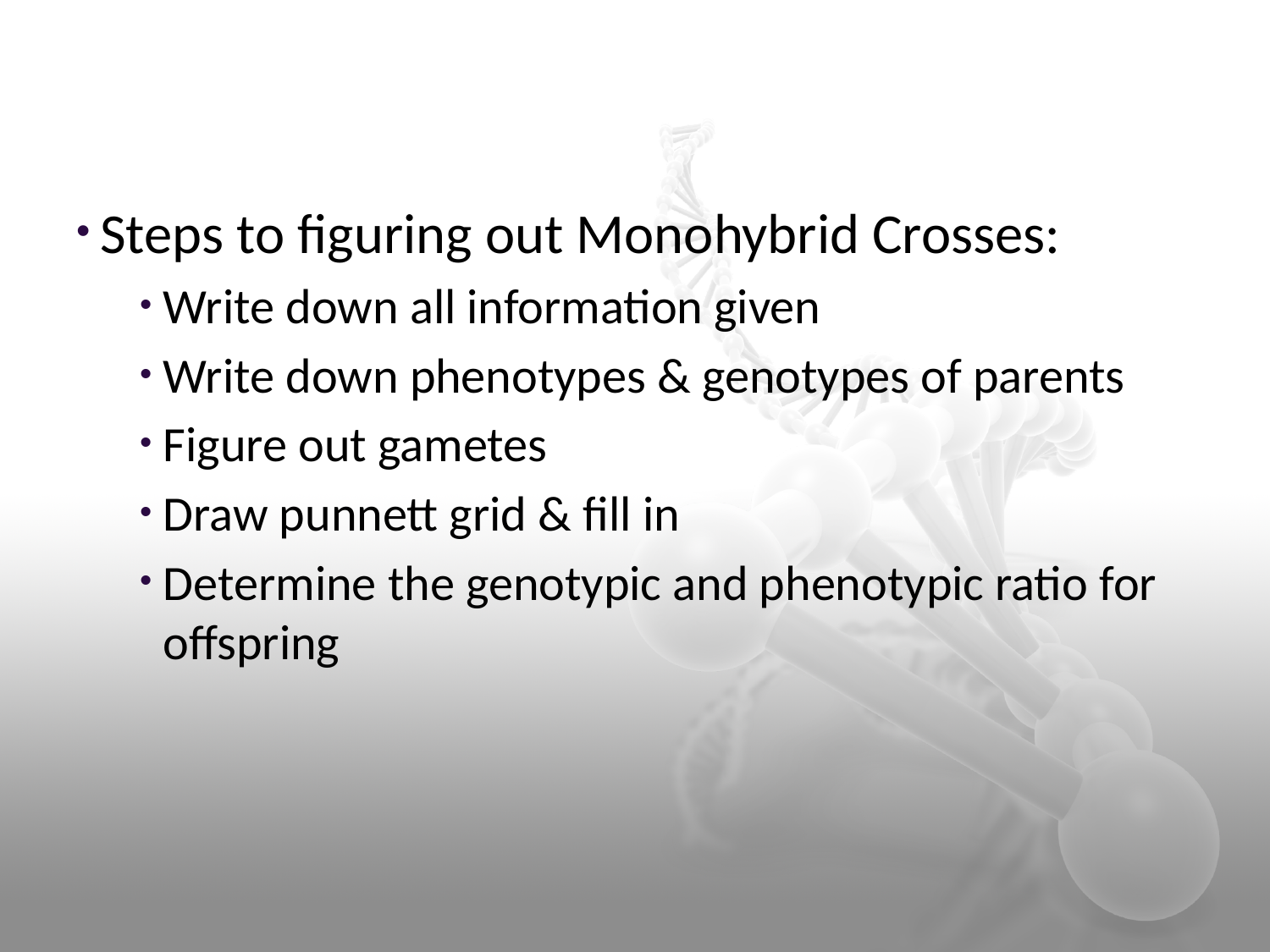

Steps to figuring out Monohybrid Crosses:
Write down all information given
Write down phenotypes & genotypes of parents
Figure out gametes
Draw punnett grid & fill in
Determine the genotypic and phenotypic ratio for offspring